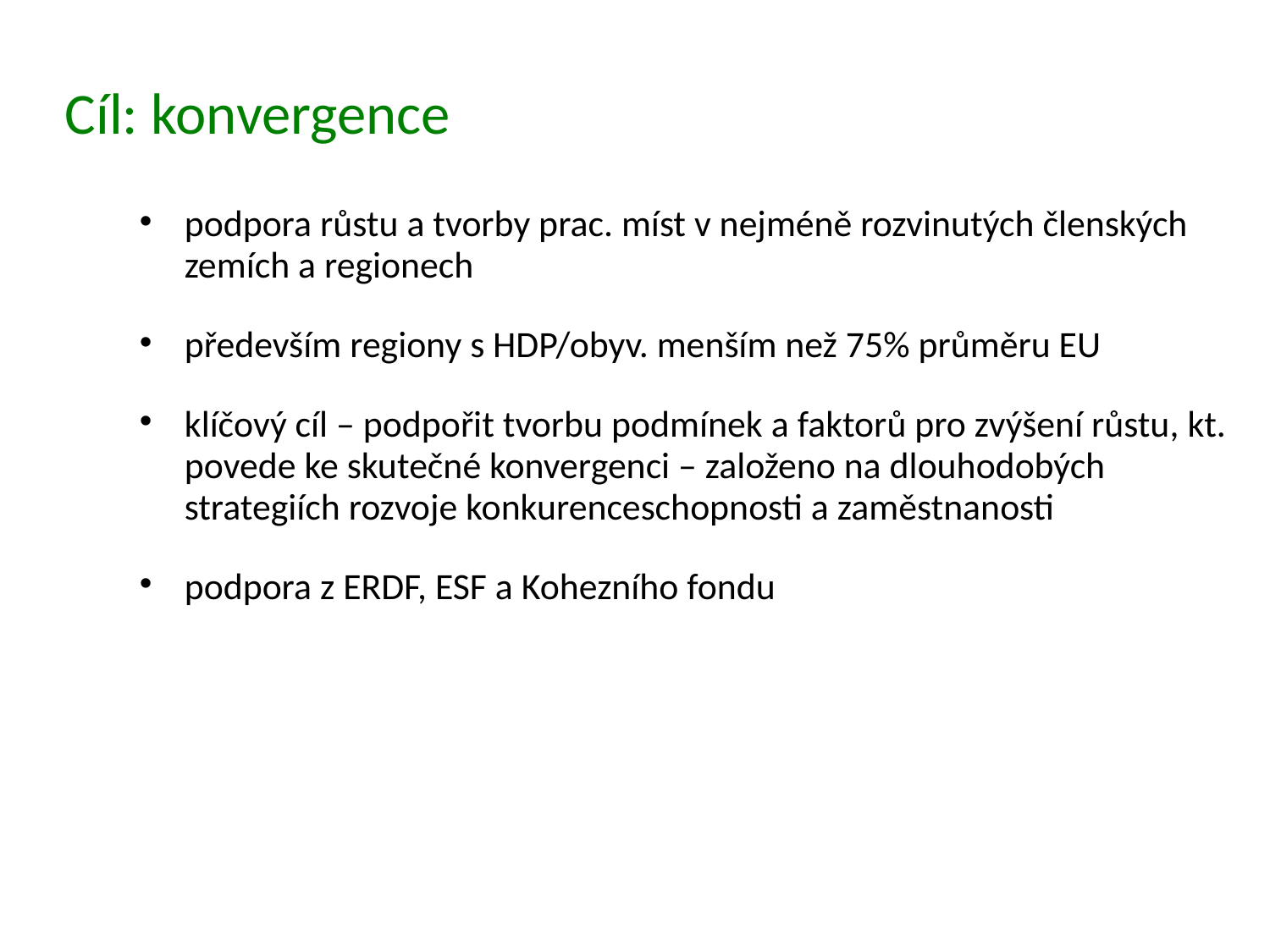

# Cíl: konvergence
podpora růstu a tvorby prac. míst v nejméně rozvinutých členských zemích a regionech
především regiony s HDP/obyv. menším než 75% průměru EU
klíčový cíl – podpořit tvorbu podmínek a faktorů pro zvýšení růstu, kt. povede ke skutečné konvergenci – založeno na dlouhodobých strategiích rozvoje konkurenceschopnosti a zaměstnanosti
podpora z ERDF, ESF a Kohezního fondu